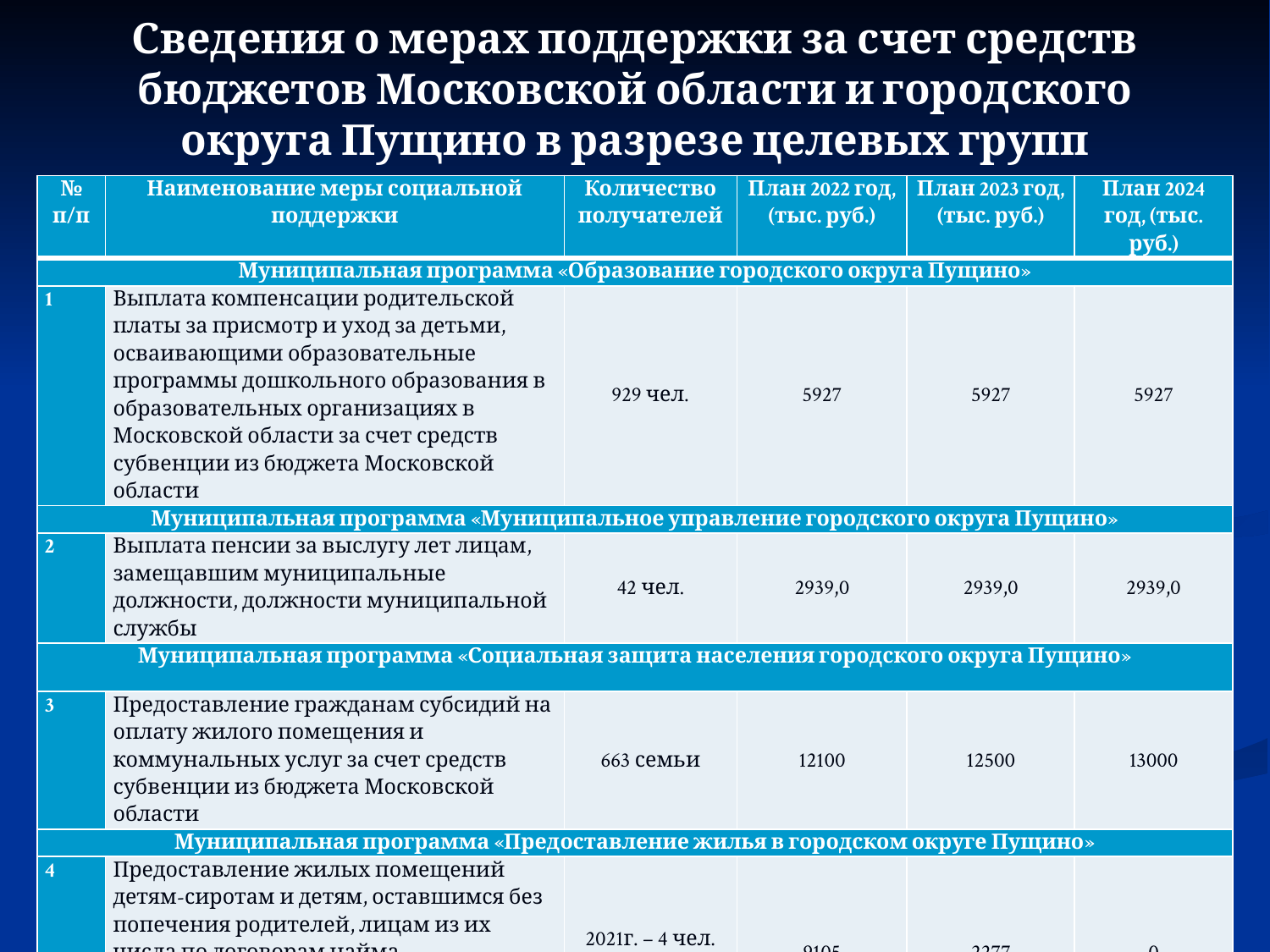

# Сведения о мерах поддержки за счет средств бюджетов Московской области и городского округа Пущино в разрезе целевых групп
| № п/п | Наименование меры социальной поддержки | Количество получателей | План 2022 год, (тыс. руб.) | План 2023 год, (тыс. руб.) | План 2024 год, (тыс. руб.) |
| --- | --- | --- | --- | --- | --- |
| Муниципальная программа «Образование городского округа Пущино» |  |  |  |  |  |
| 1 | Выплата компенсации родительской платы за присмотр и уход за детьми, осваивающими образовательные программы дошкольного образования в образовательных организациях в Московской области за счет средств субвенции из бюджета Московской области | 929 чел. | 5927 | 5927 | 5927 |
| Муниципальная программа «Муниципальное управление городского округа Пущино» |  |  |  |  |  |
| 2 | Выплата пенсии за выслугу лет лицам, замещавшим муниципальные должности, должности муниципальной службы | 42 чел. | 2939,0 | 2939,0 | 2939,0 |
| Муниципальная программа «Социальная защита населения городского округа Пущино» |  |  |  |  |  |
| 3 | Предоставление гражданам субсидий на оплату жилого помещения и коммунальных услуг за счет средств субвенции из бюджета Московской области | 663 семьи | 12100 | 12500 | 13000 |
| Муниципальная программа «Предоставление жилья в городском округе Пущино» |  |  |  |  |  |
| 4 | Предоставление жилых помещений детям-сиротам и детям, оставшимся без попечения родителей, лицам из их числа по договорам найма специализированных жилых помещений за счет средств субвенции из бюджета Московской области | 2021г. – 4 чел. | 9105 | 2277 | 0 |
15